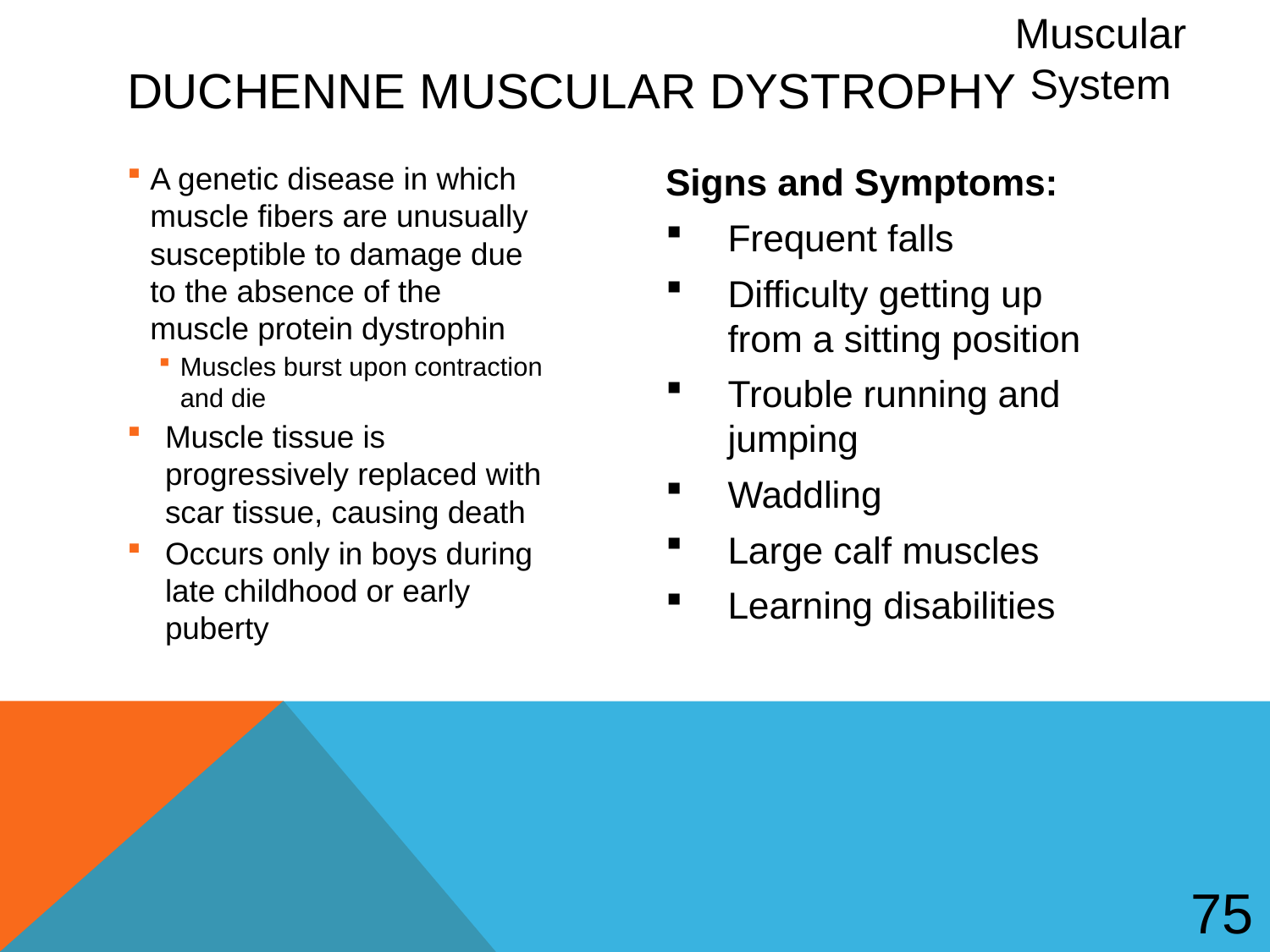

Muscular System
# Duchenne Muscular Dystrophy
A genetic disease in which muscle fibers are unusually susceptible to damage due to the absence of the muscle protein dystrophin
Muscles burst upon contraction and die
Muscle tissue is progressively replaced with scar tissue, causing death
Occurs only in boys during late childhood or early puberty

Signs and Symptoms:
Frequent falls
Difficulty getting up from a sitting position
Trouble running and jumping
Waddling
Large calf muscles
Learning disabilities

75